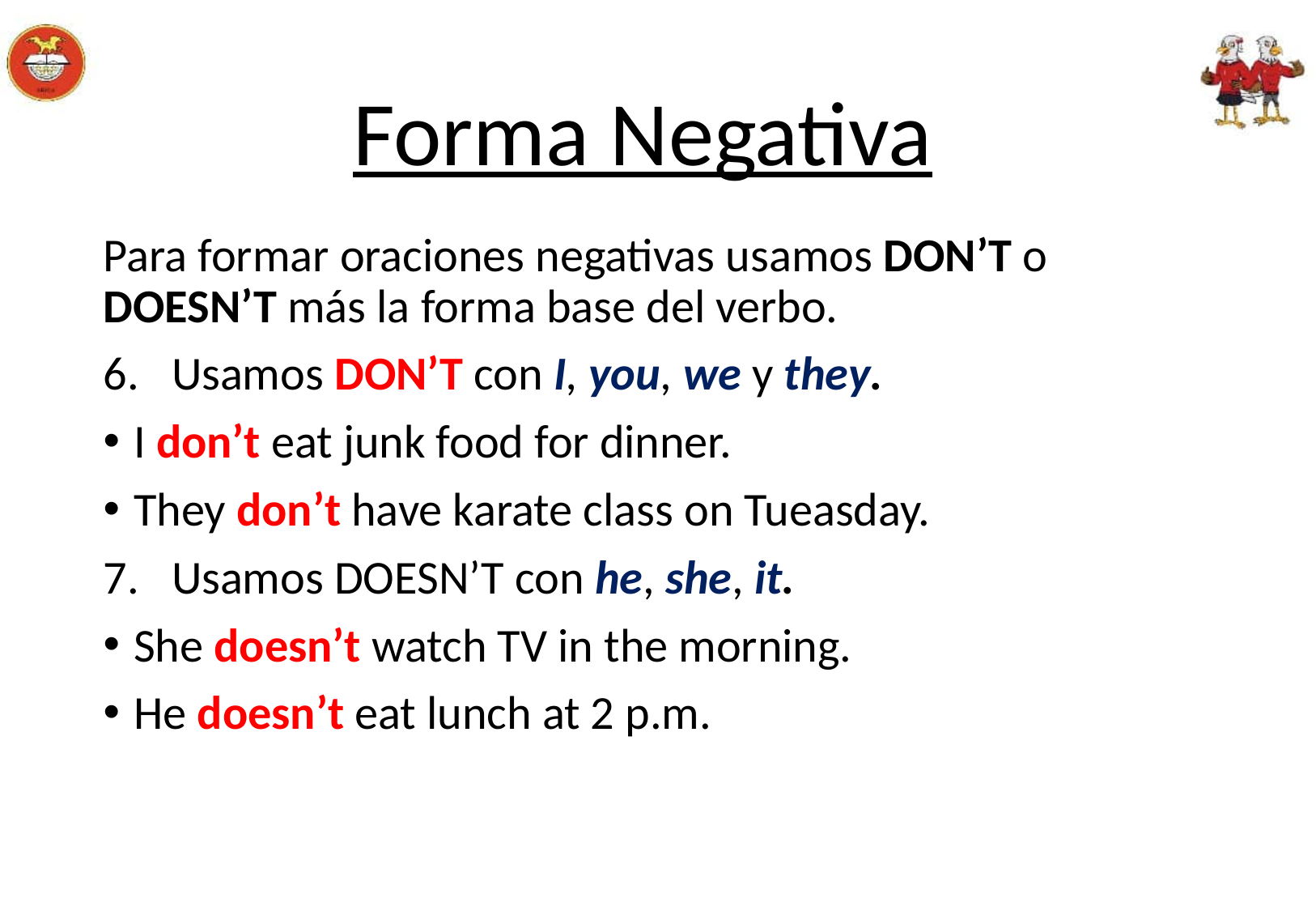

# Forma Negativa
Para formar oraciones negativas usamos DON’T o DOESN’T más la forma base del verbo.
Usamos DON’T con I, you, we y they.
I don’t eat junk food for dinner.
They don’t have karate class on Tueasday.
Usamos DOESN’T con he, she, it.
She doesn’t watch TV in the morning.
He doesn’t eat lunch at 2 p.m.